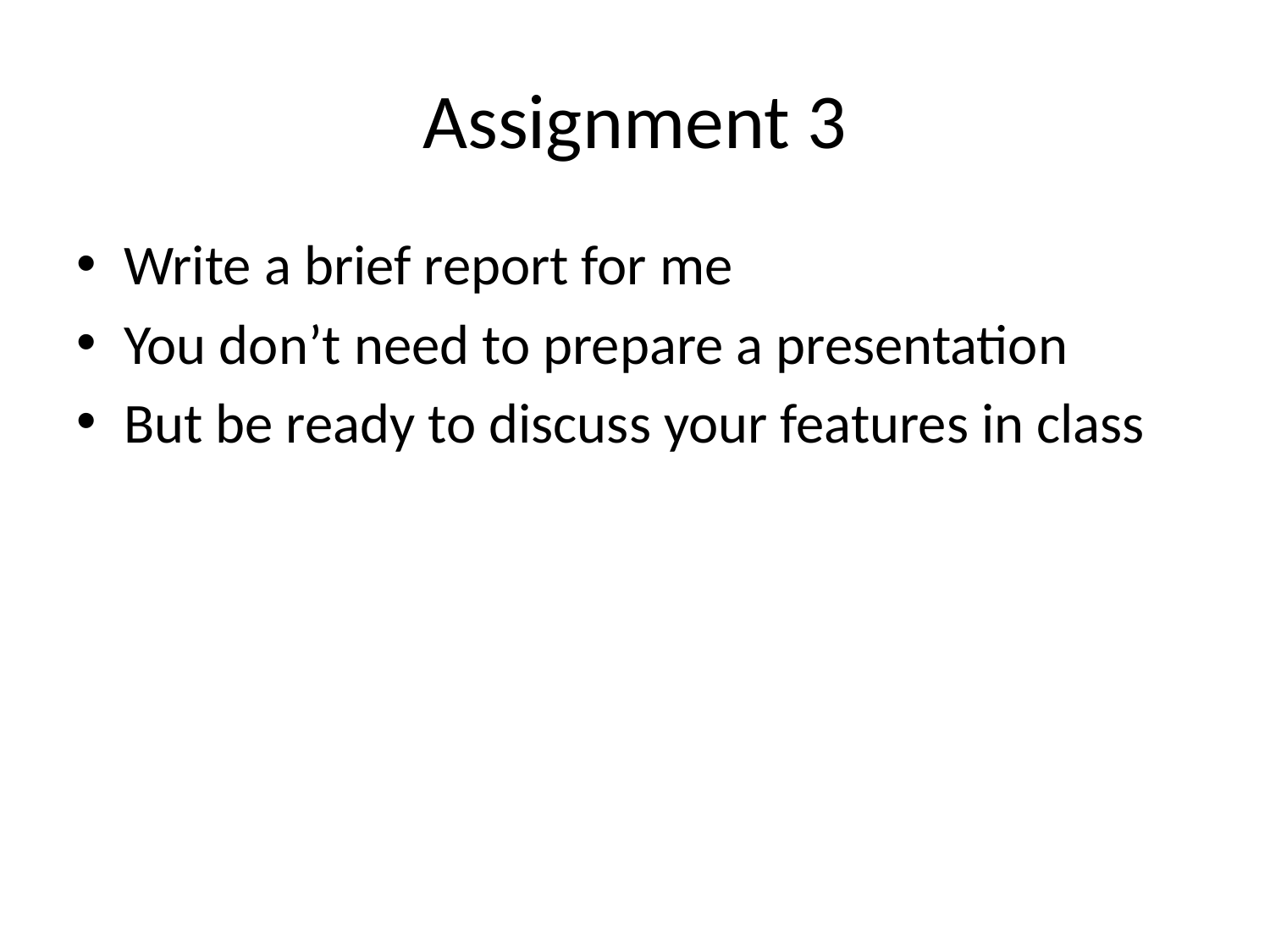

# Assignment 3
Write a brief report for me
You don’t need to prepare a presentation
But be ready to discuss your features in class